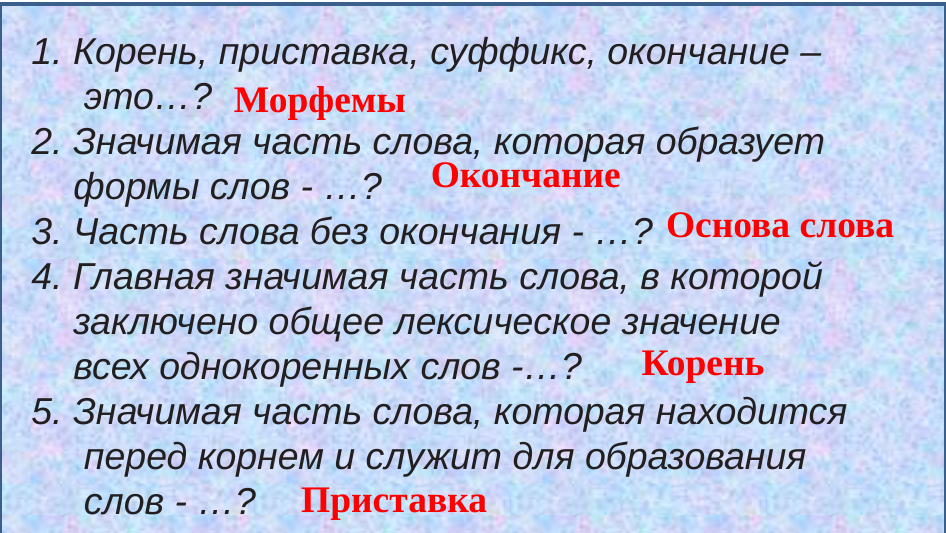

1. Корень, приставка, суффикс, окончание –
     это…?
2. Значимая часть слова, которая образует
    формы слов - …?
3. Часть слова без окончания - …?
4. Главная значимая часть слова, в которой
    заключено общее лексическое значение
    всех однокоренных слов -…?
5. Значимая часть слова, которая находится
     перед корнем и служит для образования
     слов - …?

#
Морфемы
Окончание
Основа слова
Корень
Приставка